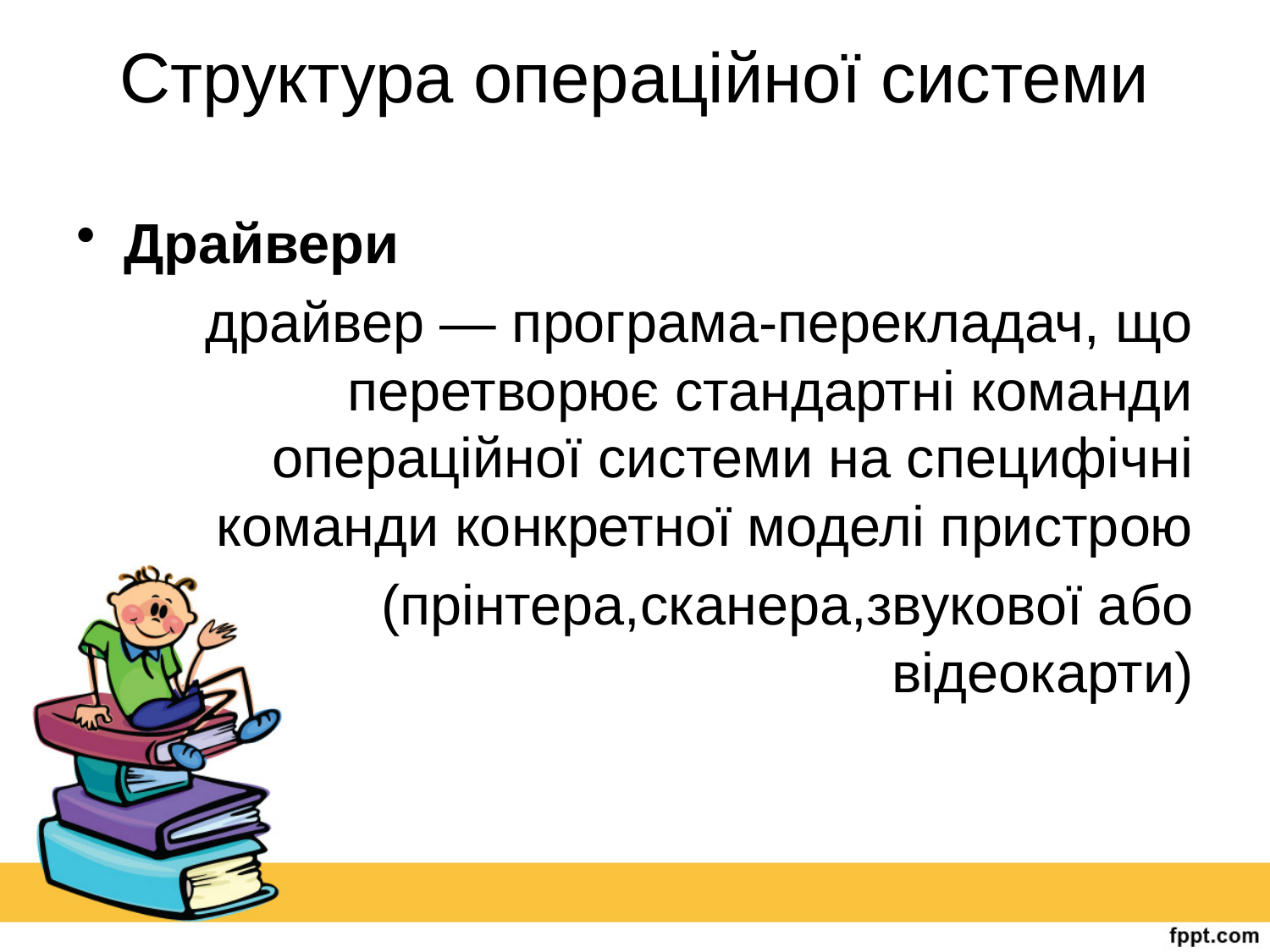

Структура операційної системи

Драйвери
драйвер — програма-перекладач, що перетворює стандартні команди операційної системи на специфічні команди конкретної моделі пристрою
(прінтера,сканера,звукової або відеокарти)
#